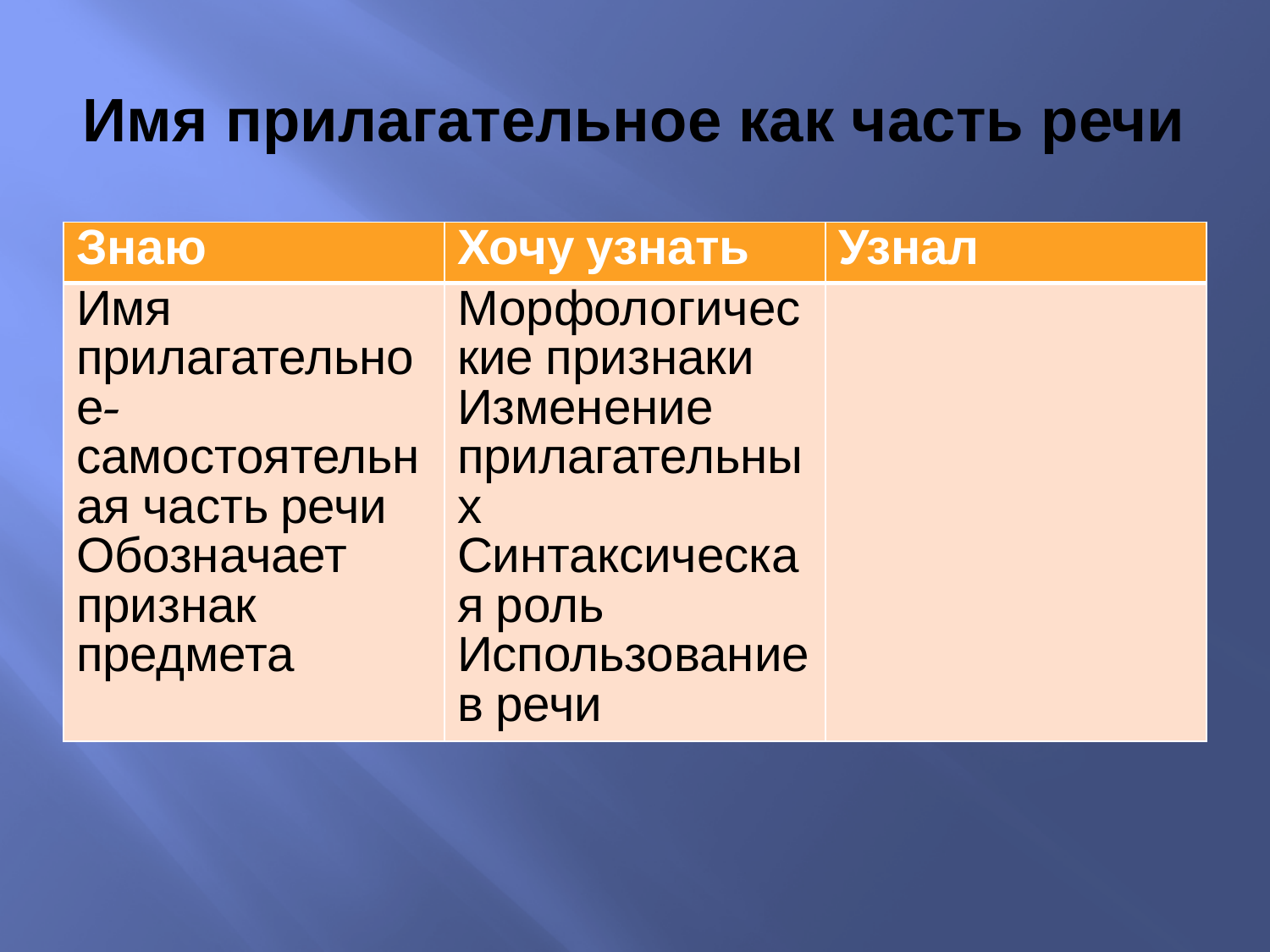

# Имя прилагательное как часть речи
| Знаю | Хочу узнать | Узнал |
| --- | --- | --- |
| Имя прилагательное- самостоятельная часть речи Обозначает признак предмета | Морфологические признаки Изменение прилагательных Синтаксическая роль Использование в речи |  |